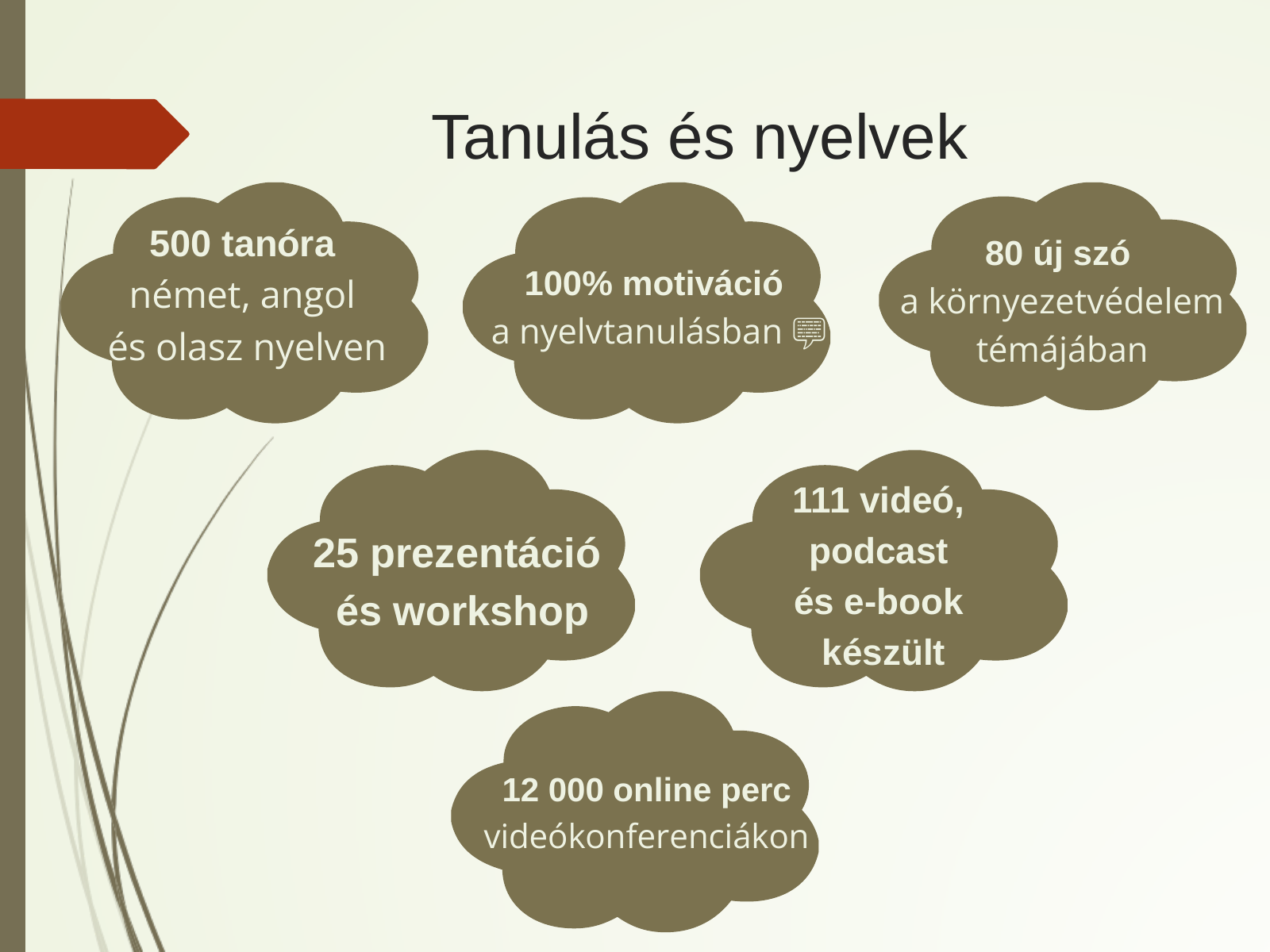

Tanulás és nyelvek

500 tanóra
német, angol
és olasz nyelven

100% motiváció
a nyelvtanulásban 💬

80 új szó
a környezetvédelem témájában

25 prezentáció
és workshop

111 videó,
podcast
és e-book
készült

12 000 online perc
 videókonferenciákon